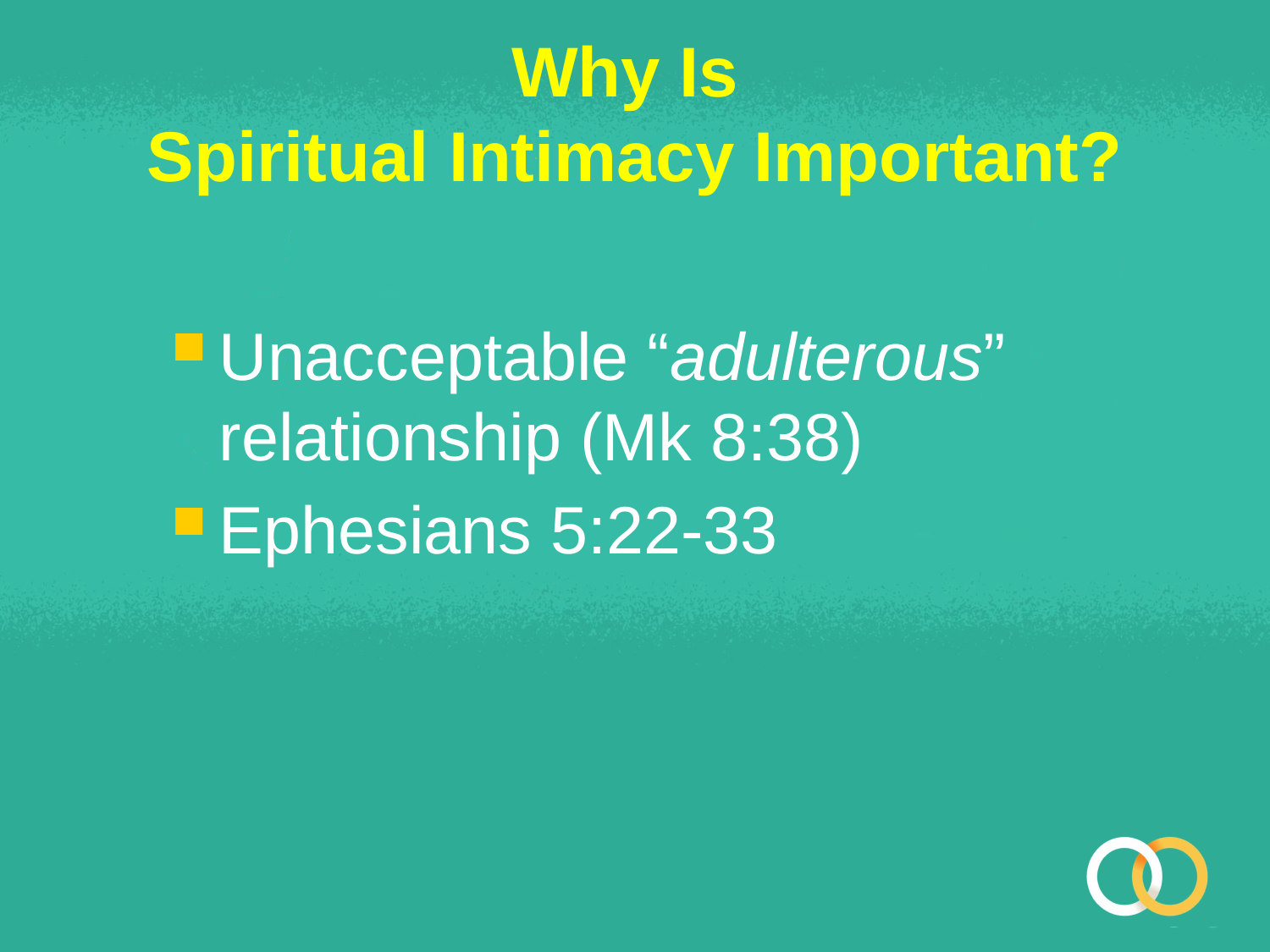

# Why Is Spiritual Intimacy Important?
Unacceptable “adulterous” relationship (Mk 8:38)
Ephesians 5:22-33